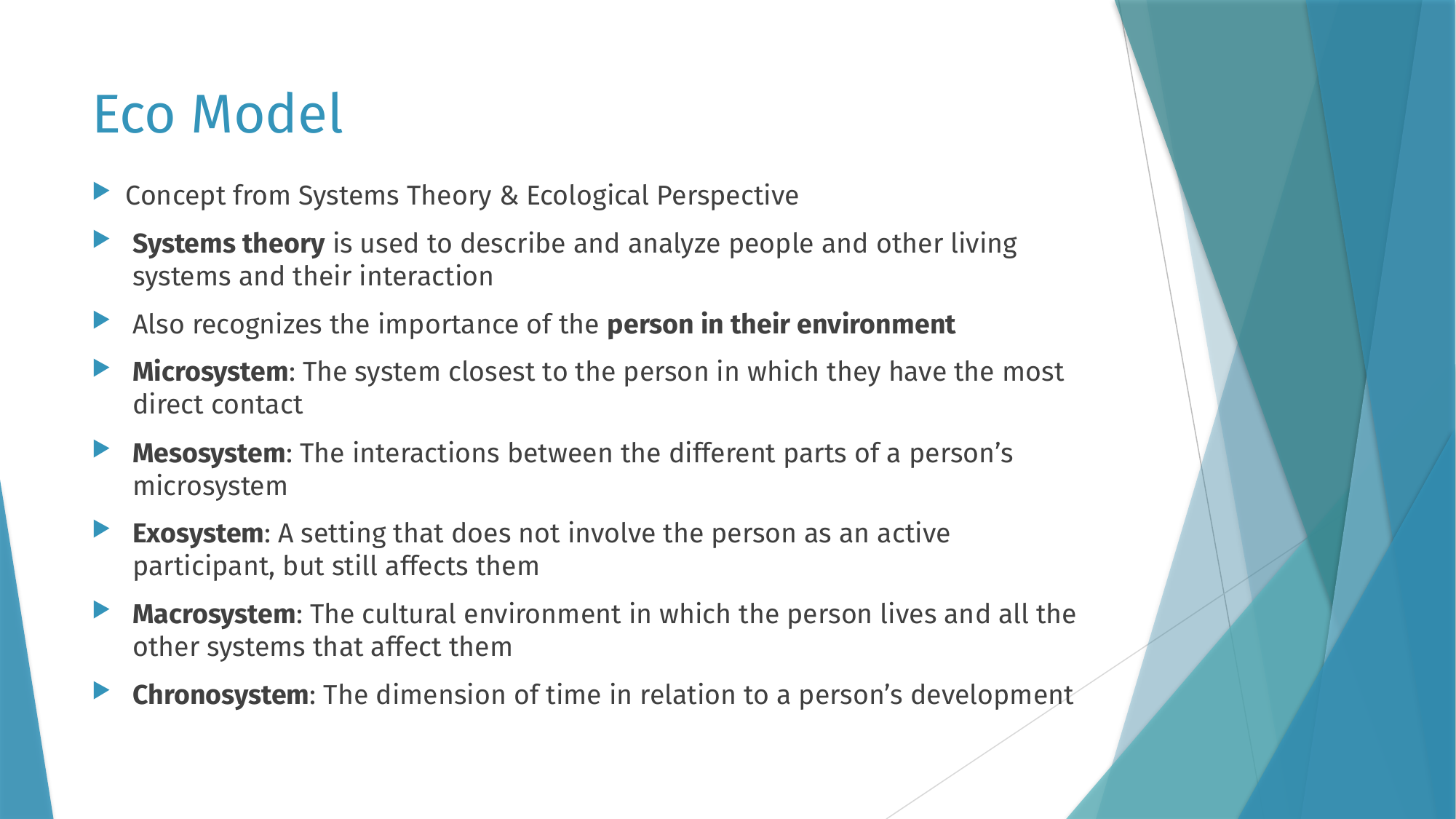

# Eco Model
Concept from Systems Theory & Ecological Perspective
Systems theory is used to describe and analyze people and other living systems and their interaction
Also recognizes the importance of the person in their environment
Microsystem: The system closest to the person in which they have the most direct contact
Mesosystem: The interactions between the different parts of a person’s microsystem
Exosystem: A setting that does not involve the person as an active participant, but still affects them
Macrosystem: The cultural environment in which the person lives and all the other systems that affect them
Chronosystem: The dimension of time in relation to a person’s development